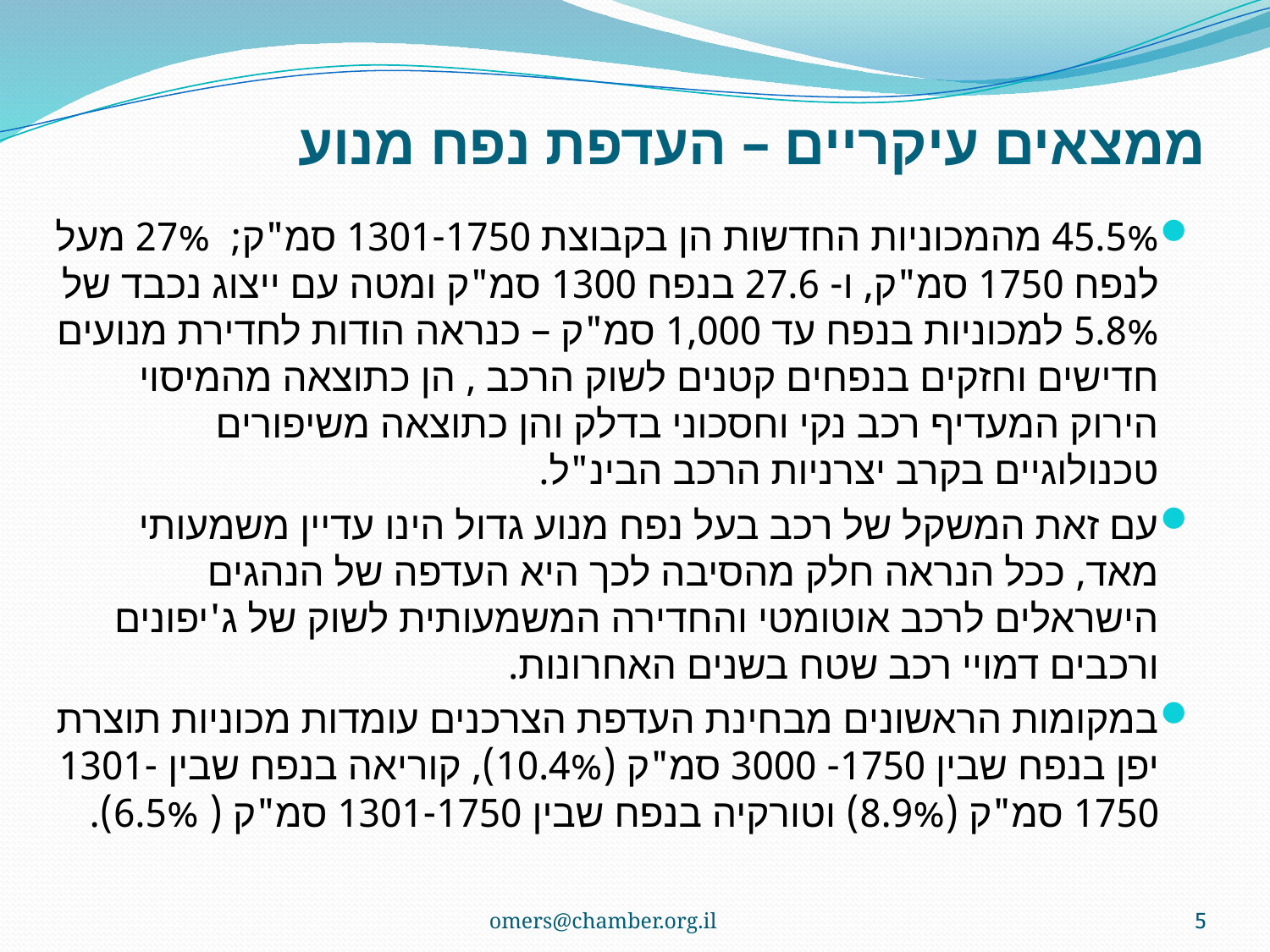

# ממצאים עיקריים – העדפת נפח מנוע
45.5% מהמכוניות החדשות הן בקבוצת 1301-1750 סמ"ק;  27% מעל לנפח 1750 סמ"ק, ו- 27.6 בנפח 1300 סמ"ק ומטה עם ייצוג נכבד של 5.8% למכוניות בנפח עד 1,000 סמ"ק – כנראה הודות לחדירת מנועים חדישים וחזקים בנפחים קטנים לשוק הרכב , הן כתוצאה מהמיסוי הירוק המעדיף רכב נקי וחסכוני בדלק והן כתוצאה משיפורים טכנולוגיים בקרב יצרניות הרכב הבינ"ל.
עם זאת המשקל של רכב בעל נפח מנוע גדול הינו עדיין משמעותי מאד, ככל הנראה חלק מהסיבה לכך היא העדפה של הנהגים הישראלים לרכב אוטומטי והחדירה המשמעותית לשוק של ג'יפונים ורכבים דמויי רכב שטח בשנים האחרונות.
במקומות הראשונים מבחינת העדפת הצרכנים עומדות מכוניות תוצרת יפן בנפח שבין 1750- 3000 סמ"ק (10.4%), קוריאה בנפח שבין 1301-1750 סמ"ק (8.9%) וטורקיה בנפח שבין 1301-1750 סמ"ק ( 6.5%).

omers@chamber.org.il
5